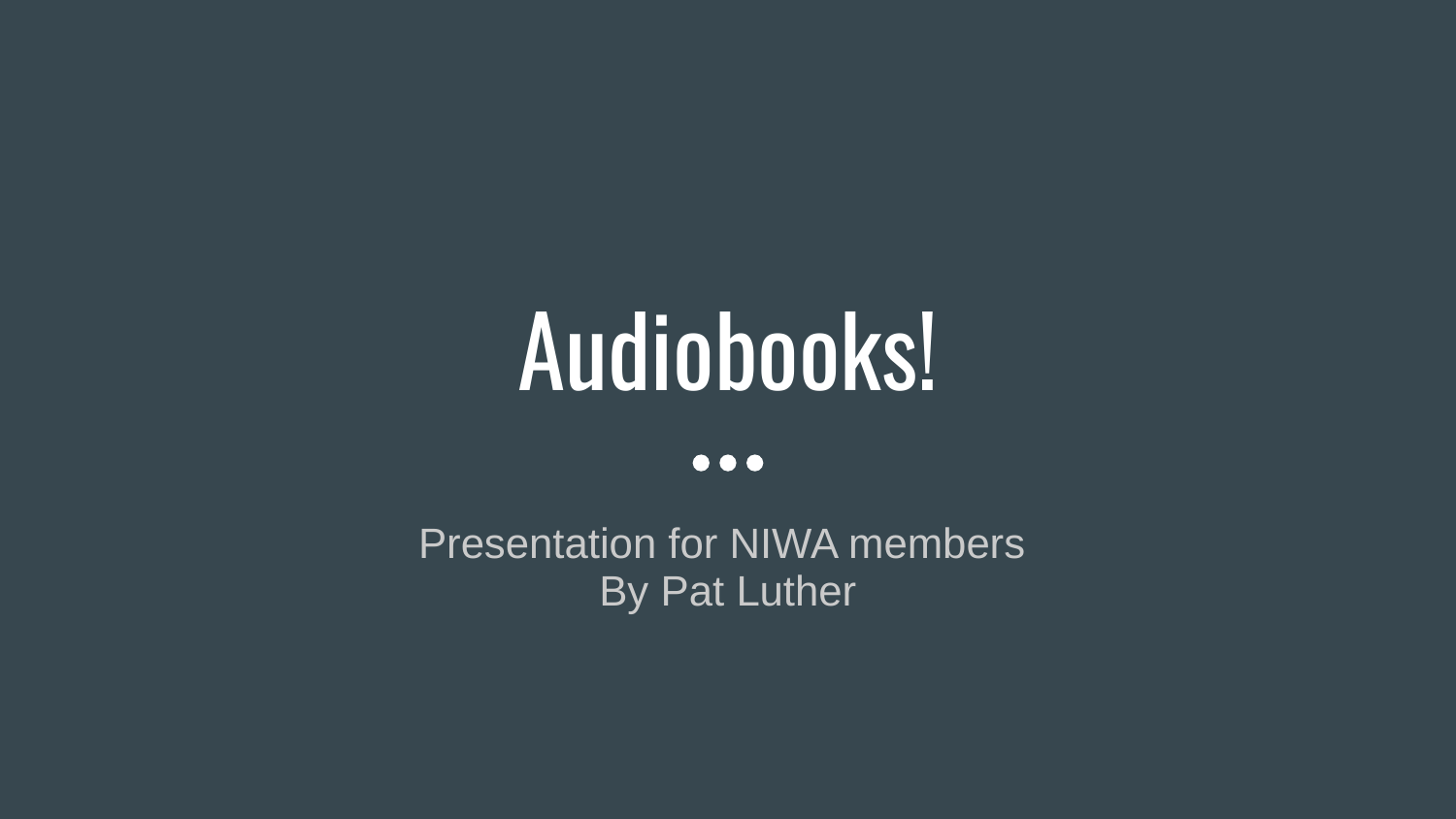

# Audiobooks!
Presentation for NIWA members
By Pat Luther